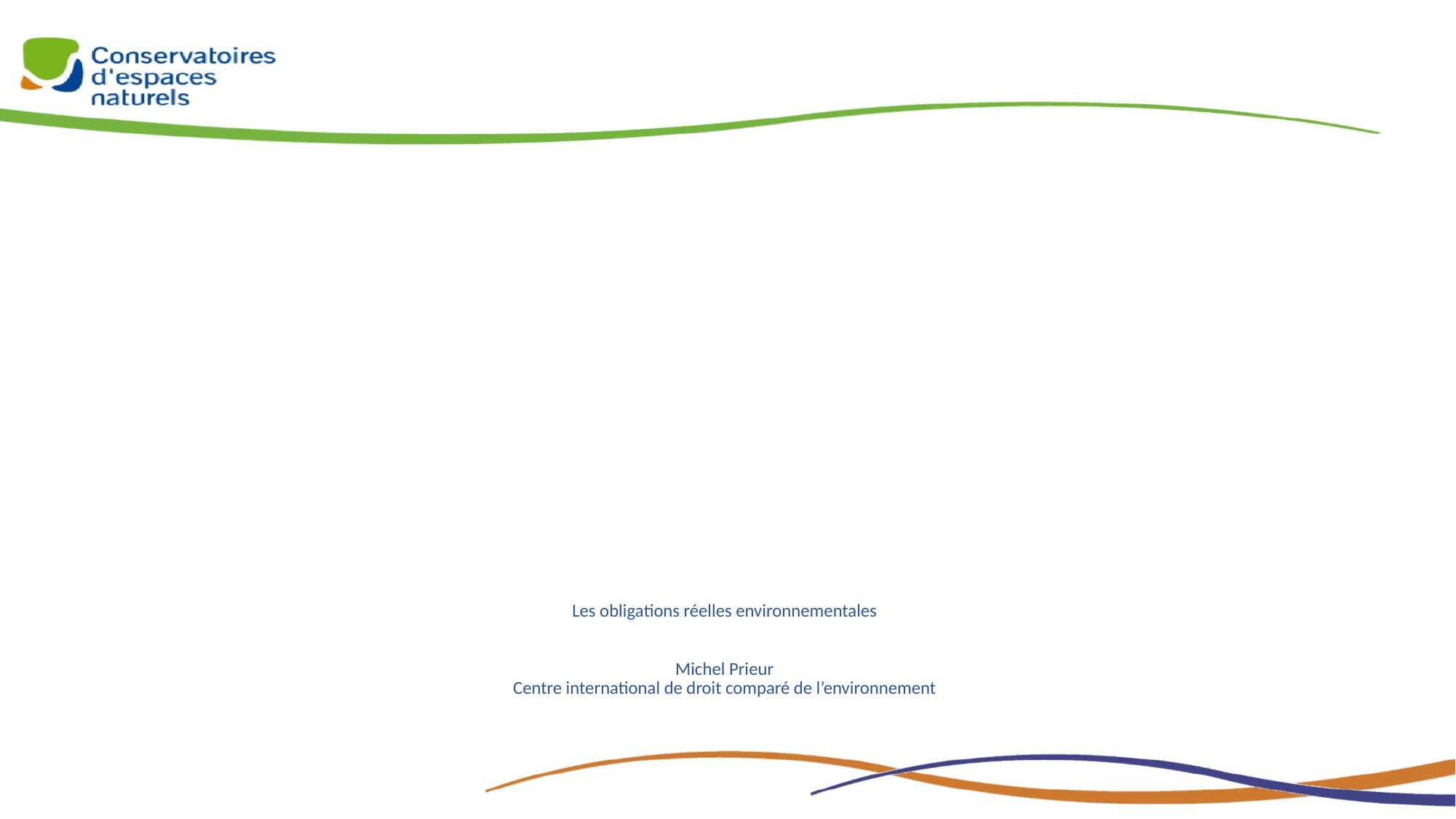

# Les obligations réelles environnementales Michel Prieur Centre international de droit comparé de l’environnement